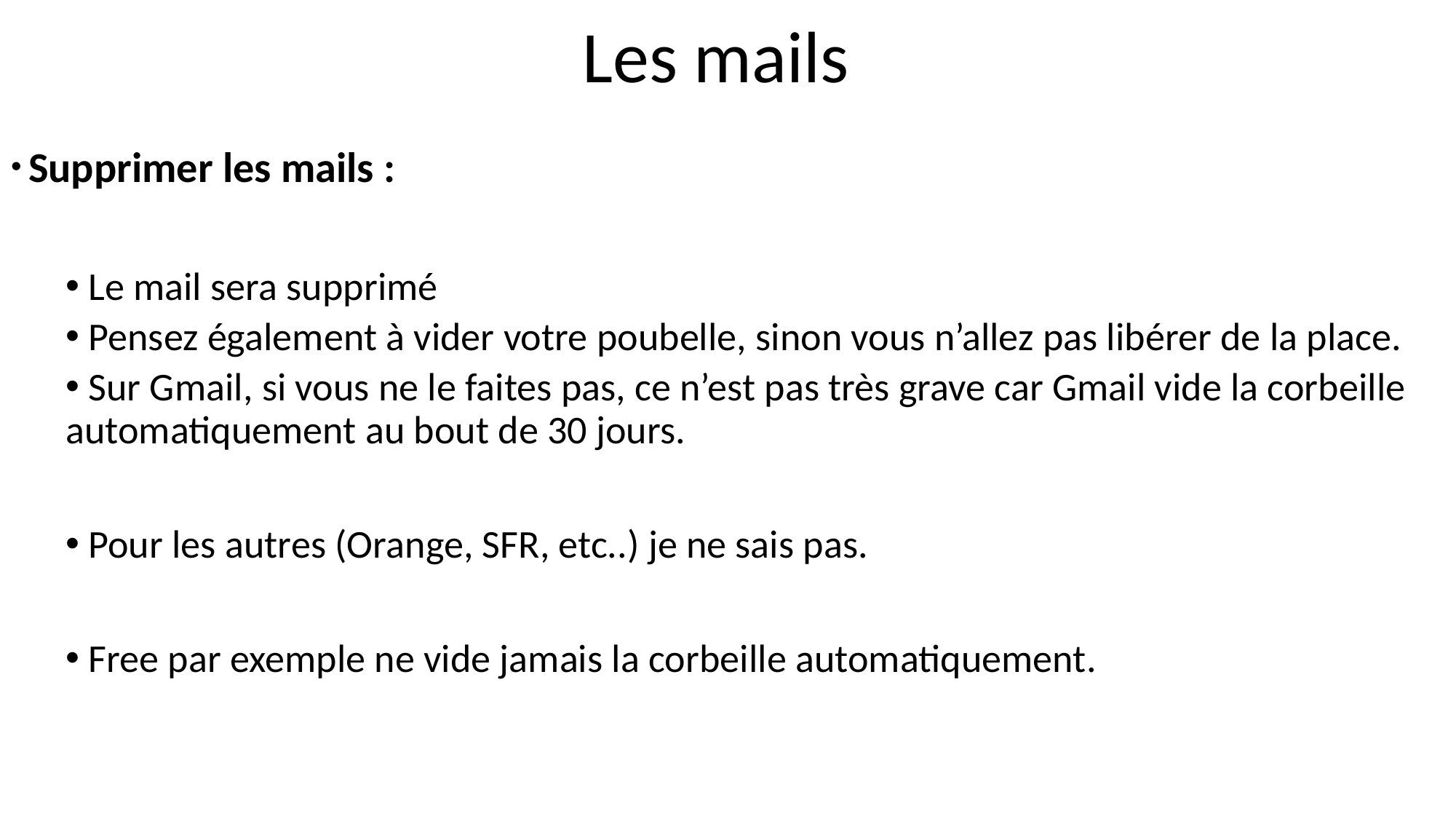

# Les mails
 Supprimer les mails :

 Le mail sera supprimé
 Pensez également à vider votre poubelle, sinon vous n’allez pas libérer de la place.
 Sur Gmail, si vous ne le faites pas, ce n’est pas très grave car Gmail vide la corbeille automatiquement au bout de 30 jours.

 Pour les autres (Orange, SFR, etc..) je ne sais pas.

 Free par exemple ne vide jamais la corbeille automatiquement.